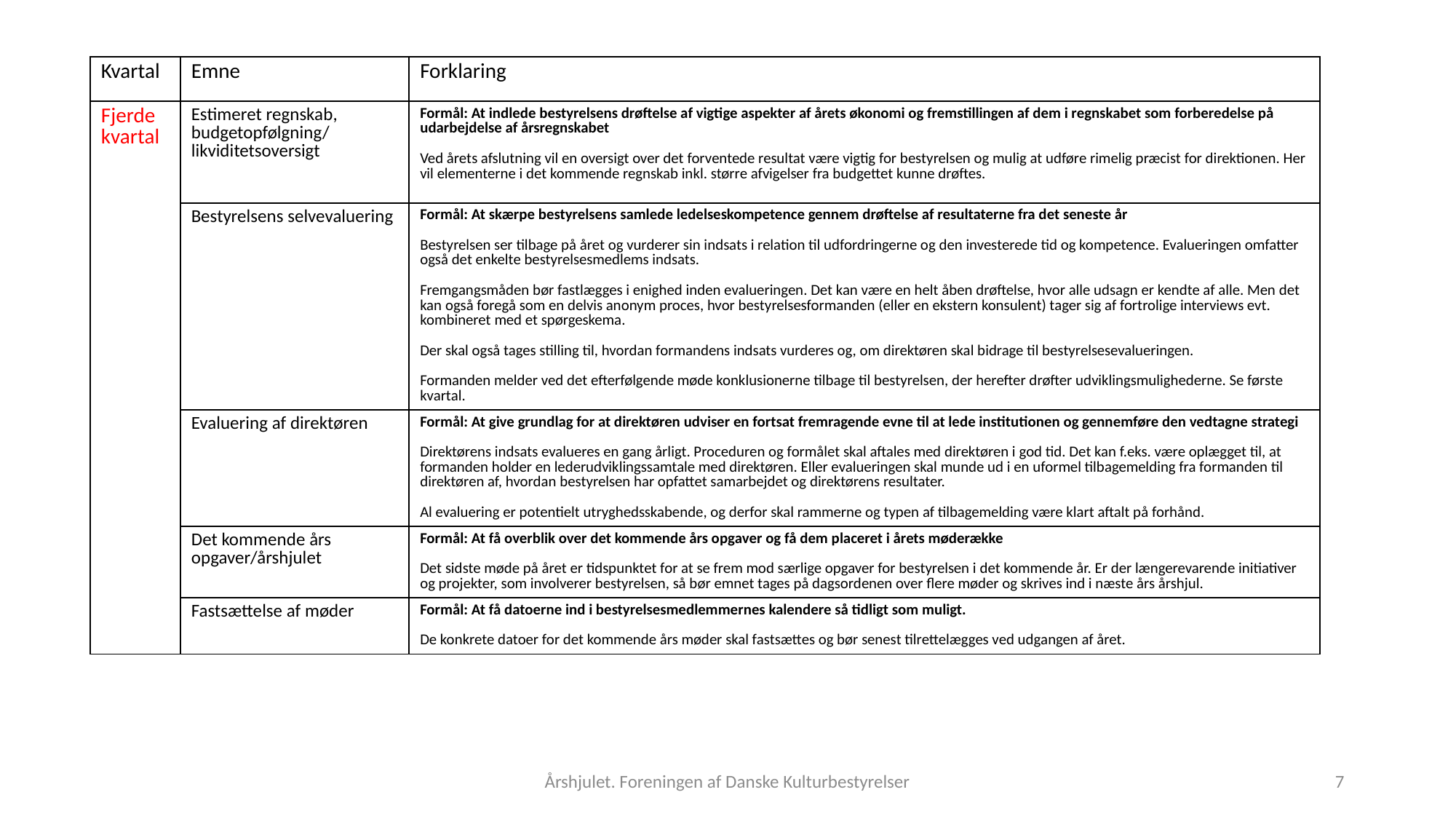

| Kvartal | Emne | Forklaring |
| --- | --- | --- |
| Fjerde kvartal | Estimeret regnskab, budgetopfølgning/ likviditetsoversigt | Formål: At indlede bestyrelsens drøftelse af vigtige aspekter af årets økonomi og fremstillingen af dem i regnskabet som forberedelse på udarbejdelse af årsregnskabet Ved årets afslutning vil en oversigt over det forventede resultat være vigtig for bestyrelsen og mulig at udføre rimelig præcist for direktionen. Her vil elementerne i det kommende regnskab inkl. større afvigelser fra budgettet kunne drøftes. |
|  | Bestyrelsens selvevaluering | Formål: At skærpe bestyrelsens samlede ledelseskompetence gennem drøftelse af resultaterne fra det seneste år Bestyrelsen ser tilbage på året og vurderer sin indsats i relation til udfordringerne og den investerede tid og kompetence. Evalueringen omfatter også det enkelte bestyrelsesmedlems indsats. Fremgangsmåden bør fastlægges i enighed inden evalueringen. Det kan være en helt åben drøftelse, hvor alle udsagn er kendte af alle. Men det kan også foregå som en delvis anonym proces, hvor bestyrelsesformanden (eller en ekstern konsulent) tager sig af fortrolige interviews evt. kombineret med et spørgeskema. Der skal også tages stilling til, hvordan formandens indsats vurderes og, om direktøren skal bidrage til bestyrelsesevalueringen. Formanden melder ved det efterfølgende møde konklusionerne tilbage til bestyrelsen, der herefter drøfter udviklingsmulighederne. Se første kvartal. |
|  | Evaluering af direktøren | Formål: At give grundlag for at direktøren udviser en fortsat fremragende evne til at lede institutionen og gennemføre den vedtagne strategi Direktørens indsats evalueres en gang årligt. Proceduren og formålet skal aftales med direktøren i god tid. Det kan f.eks. være oplægget til, at formanden holder en lederudviklingssamtale med direktøren. Eller evalueringen skal munde ud i en uformel tilbagemelding fra formanden til direktøren af, hvordan bestyrelsen har opfattet samarbejdet og direktørens resultater. Al evaluering er potentielt utryghedsskabende, og derfor skal rammerne og typen af tilbagemelding være klart aftalt på forhånd. |
|  | Det kommende års opgaver/årshjulet | Formål: At få overblik over det kommende års opgaver og få dem placeret i årets møderække Det sidste møde på året er tidspunktet for at se frem mod særlige opgaver for bestyrelsen i det kommende år. Er der længerevarende initiativer og projekter, som involverer bestyrelsen, så bør emnet tages på dagsordenen over flere møder og skrives ind i næste års årshjul. |
|  | Fastsættelse af møder | Formål: At få datoerne ind i bestyrelsesmedlemmernes kalendere så tidligt som muligt. De konkrete datoer for det kommende års møder skal fastsættes og bør senest tilrettelægges ved udgangen af året. |
Årshjulet. Foreningen af Danske Kulturbestyrelser
7